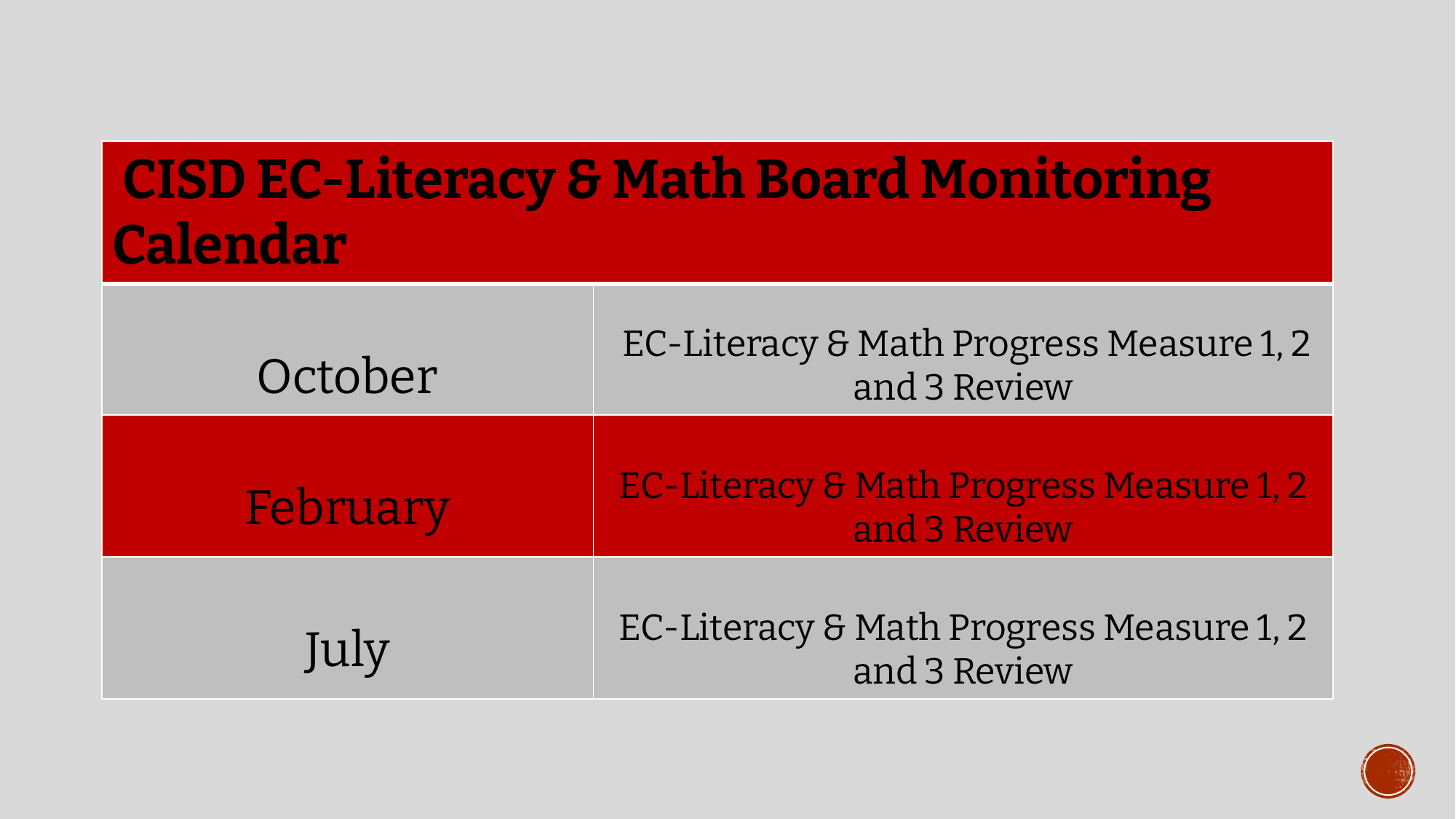

| CISD EC-Literacy & Math Board Monitoring Calendar |  |
| --- | --- |
| October | EC-Literacy & Math Progress Measure 1, 2 and 3 Review |
| February | EC-Literacy & Math Progress Measure 1, 2 and 3 Review |
| July | EC-Literacy & Math Progress Measure 1, 2 and 3 Review |